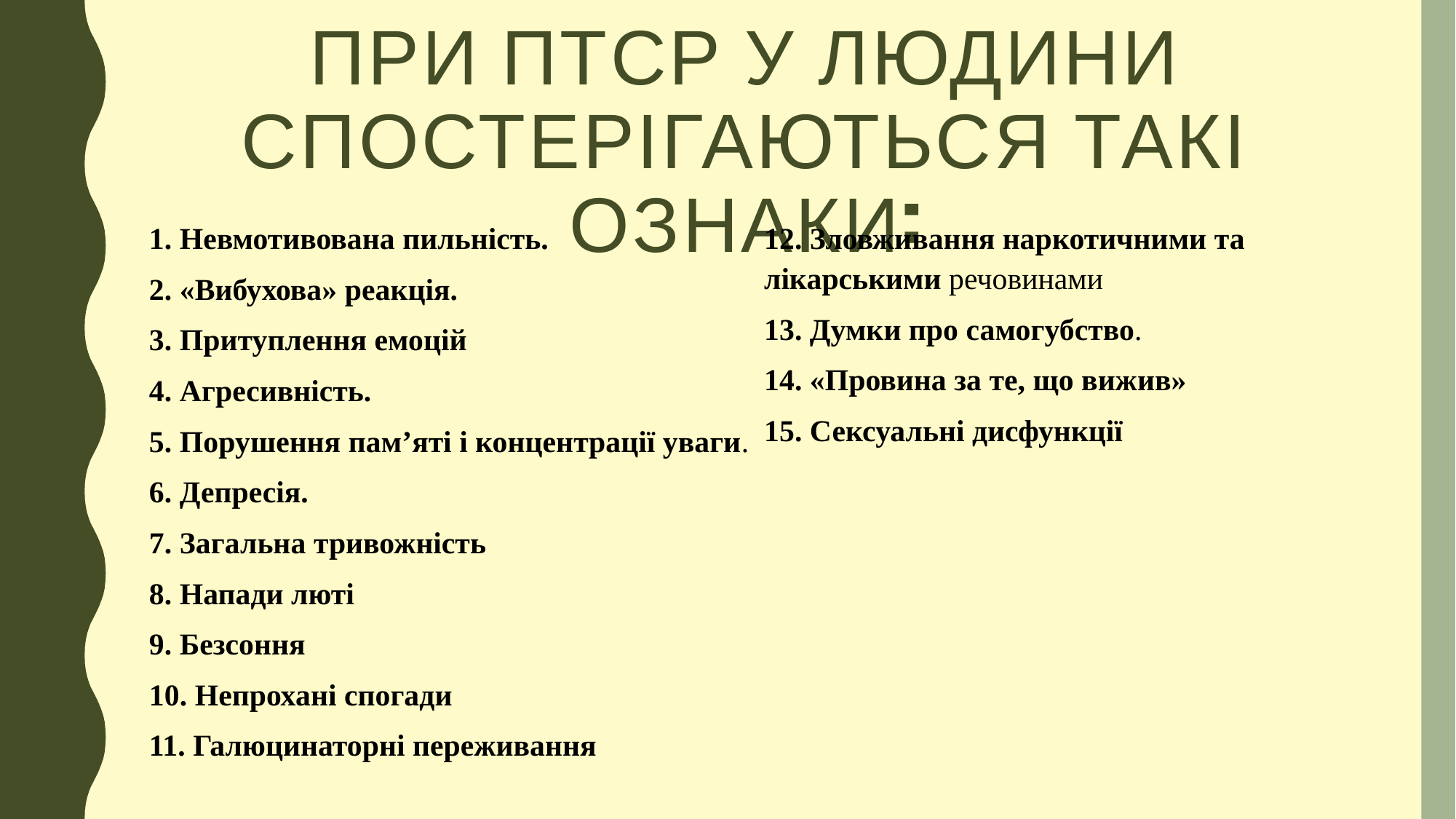

# При ПТСР у людини спостерігаються такі ознаки:
1. Невмотивована пильність.
2. «Вибухова» реакція.
3. Притуплення емоцій
4. Агресивність.
5. Порушення пам’яті і концентрації уваги.
6. Депресія.
7. Загальна тривожність
8. Напади люті
9. Безсоння
10. Непрохані спогади
11. Галюцинаторні переживання
12. Зловживання наркотичними та лікарськими речовинами
13. Думки про самогубство.
14. «Провина за те, що вижив»
15. Сексуальні дисфункції